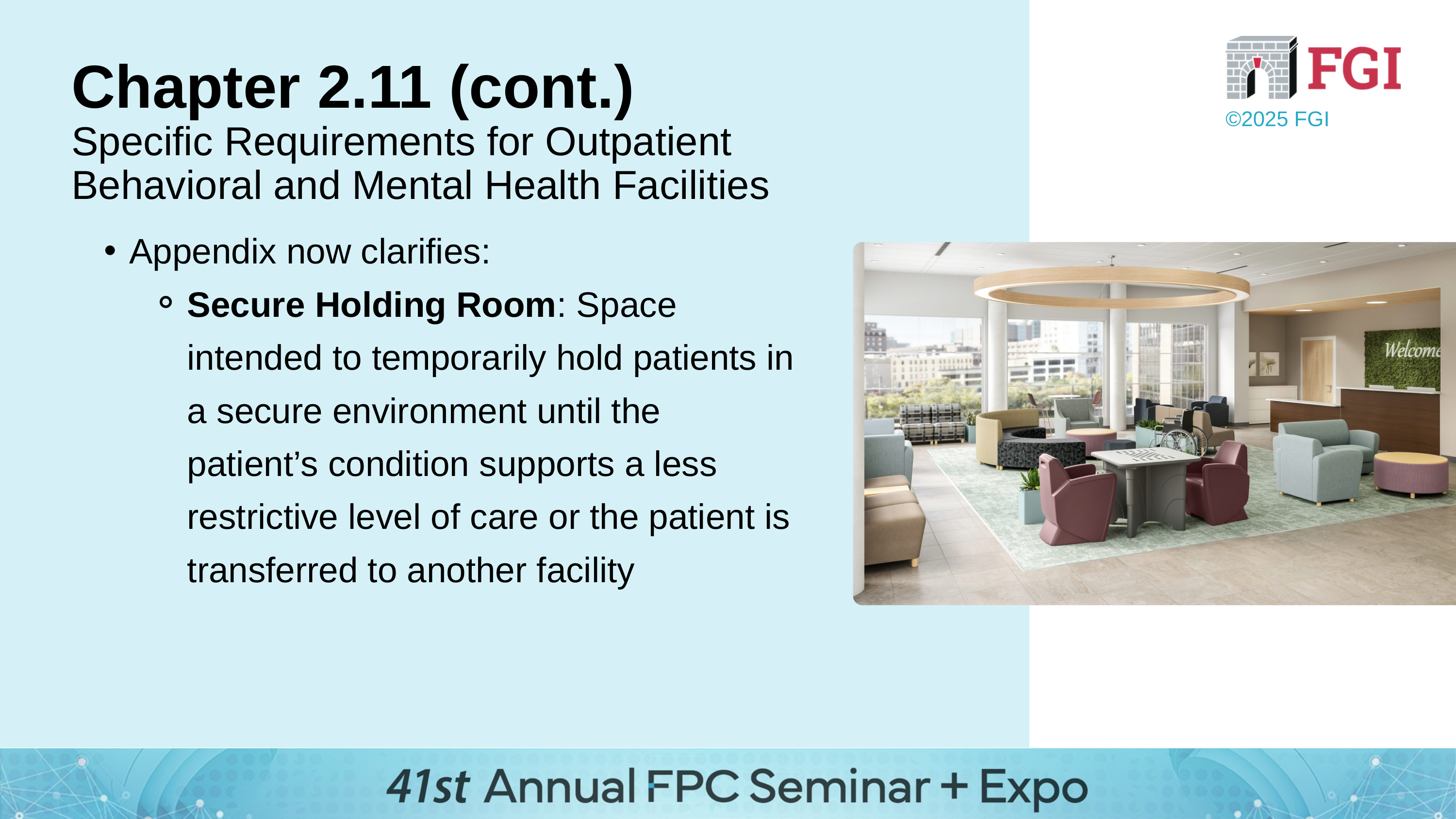

Chapter 2.11 (cont.)
Specific Requirements for Outpatient Behavioral and Mental Health Facilities
©2025 FGI
Appendix now clarifies:
Secure Holding Room: Space intended to temporarily hold patients in a secure environment until the patient’s condition supports a less restrictive level of care or the patient is transferred to another facility